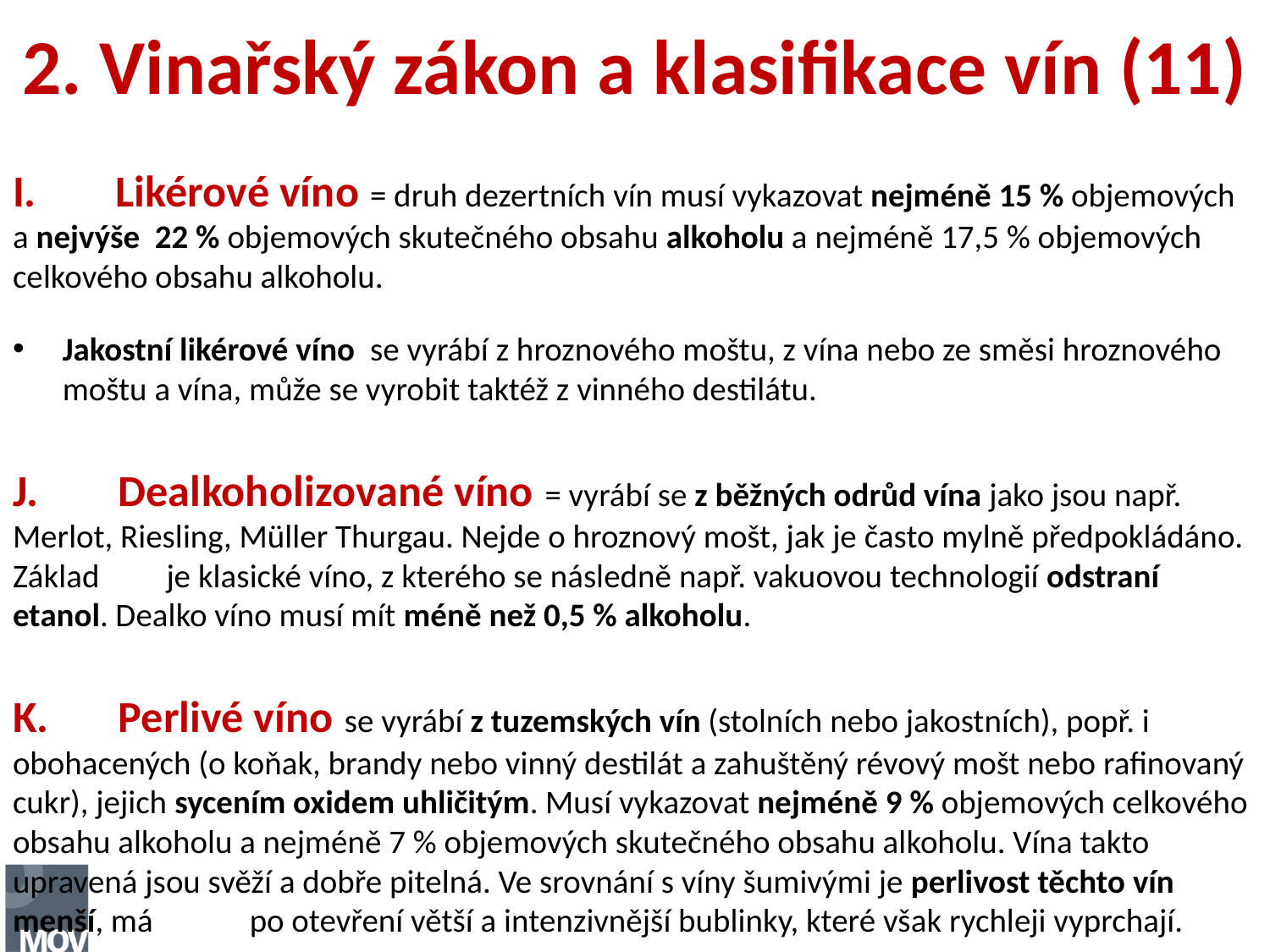

# 2. Vinařský zákon a klasifikace vín (11)
I.        Likérové víno = druh dezertních vín musí vykazovat nejméně 15 % objemových a nejvýše  22 % objemových skutečného obsahu alkoholu a nejméně 17,5 % objemových celkového obsahu alkoholu.

Jakostní likérové víno  se vyrábí z hroznového moštu, z vína nebo ze směsi hroznového moštu a vína, může se vyrobit taktéž z vinného destilátu.

J.        Dealkoholizované víno = vyrábí se z běžných odrůd vína jako jsou např. Merlot, Riesling, Müller Thurgau. Nejde o hroznový mošt, jak je často mylně předpokládáno. Základ         je klasické víno, z kterého se následně např. vakuovou technologií odstraní etanol. Dealko víno musí mít méně než 0,5 % alkoholu.

K.       Perlivé víno se vyrábí z tuzemských vín (stolních nebo jakostních), popř. i obohacených (o koňak, brandy nebo vinný destilát a zahuštěný révový mošt nebo rafinovaný cukr), jejich sycením oxidem uhličitým. Musí vykazovat nejméně 9 % objemových celkového obsahu alkoholu a nejméně 7 % objemových skutečného obsahu alkoholu. Vína takto upravená jsou svěží a dobře pitelná. Ve srovnání s víny šumivými je perlivost těchto vín menší, má             po otevření větší a intenzivnější bublinky, které však rychleji vyprchají.